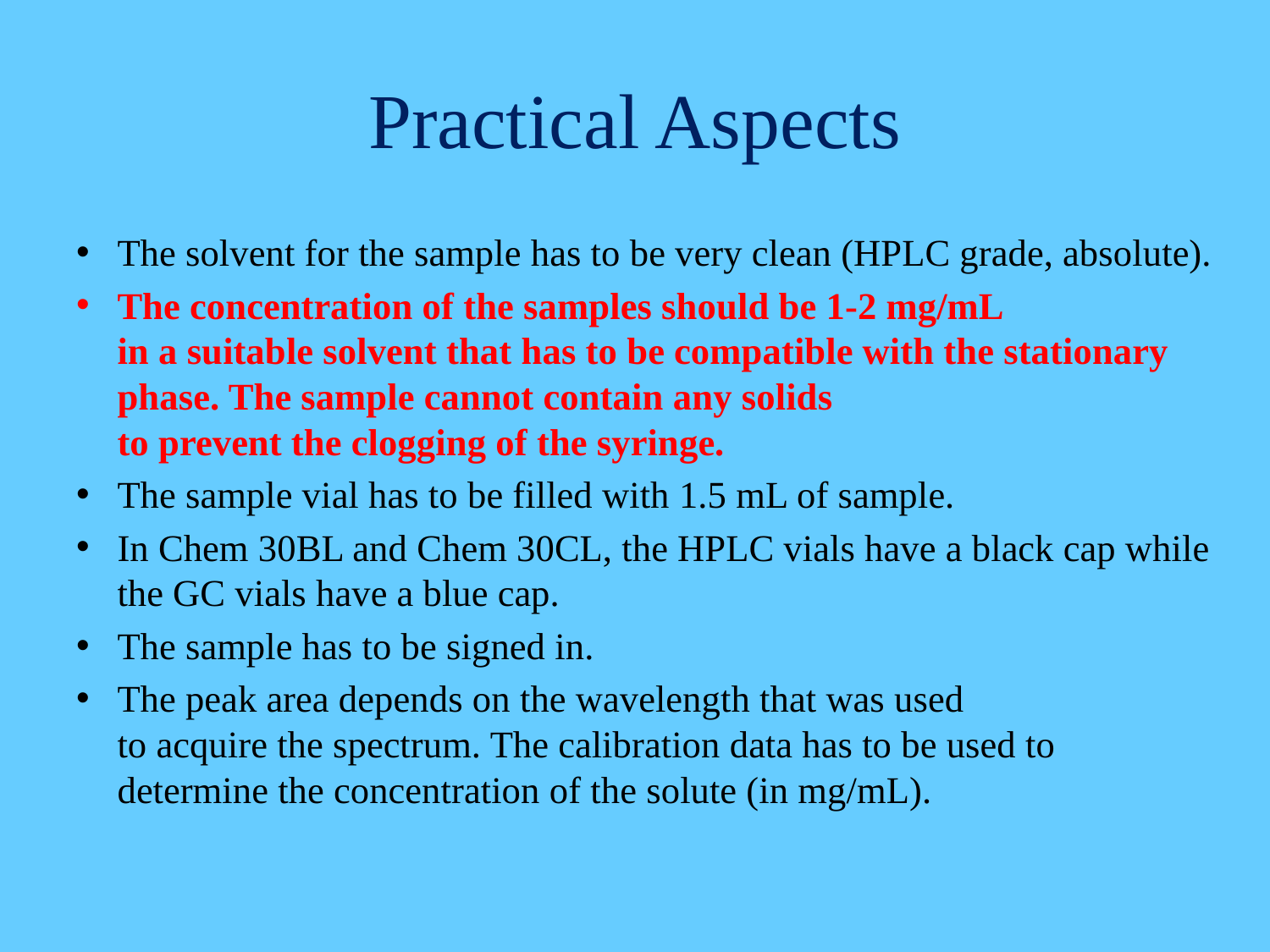

# Practical Aspects
The solvent for the sample has to be very clean (HPLC grade, absolute).
The concentration of the samples should be 1-2 mg/mL
in a suitable solvent that has to be compatible with the stationary phase. The sample cannot contain any solids
to prevent the clogging of the syringe.
The sample vial has to be filled with 1.5 mL of sample.
In Chem 30BL and Chem 30CL, the HPLC vials have a black cap while the GC vials have a blue cap.
The sample has to be signed in.
The peak area depends on the wavelength that was used
to acquire the spectrum. The calibration data has to be used to determine the concentration of the solute (in mg/mL).